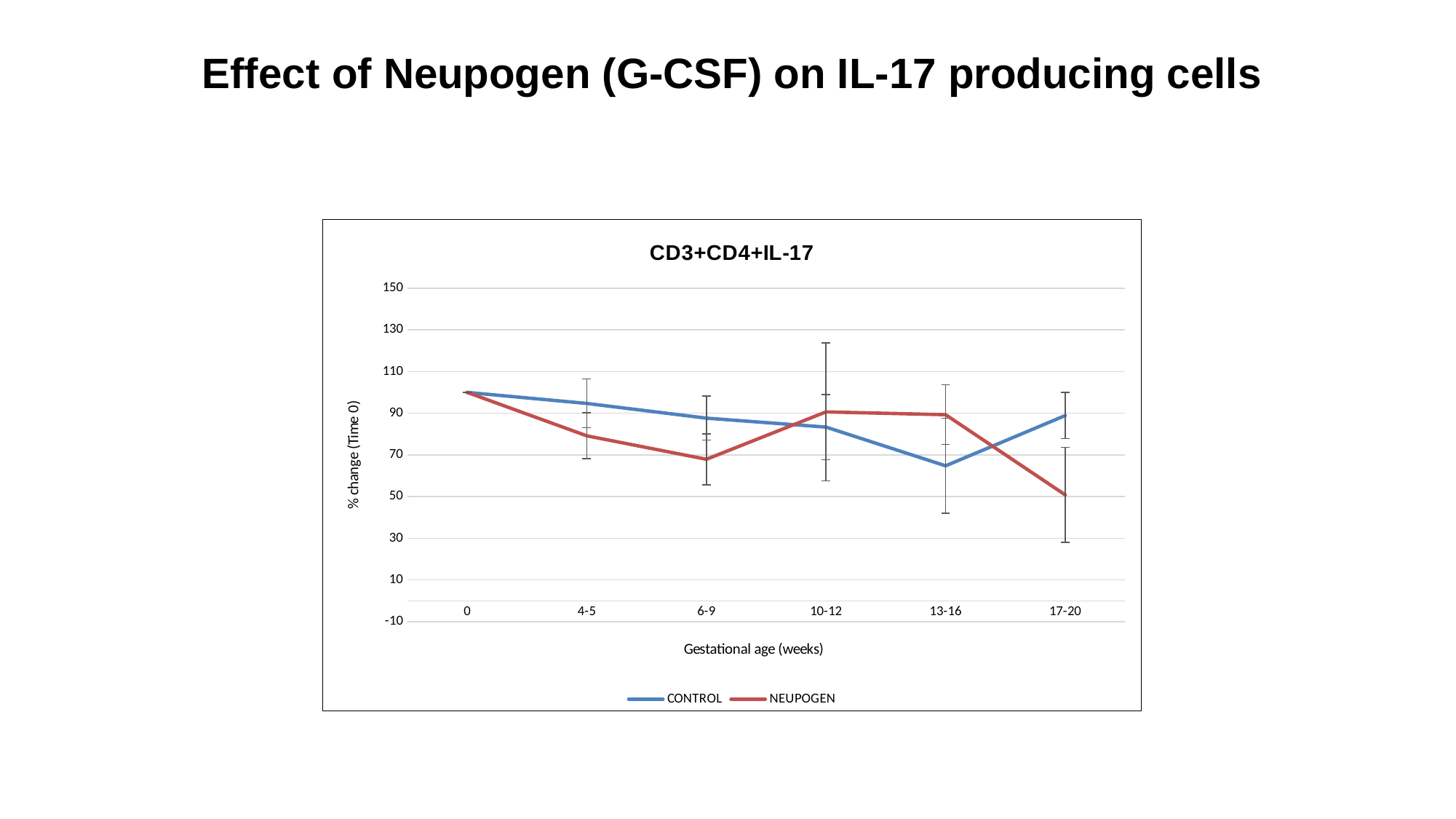

Effect of Neupogen (G-CSF) on IL-17 producing cells

### Chart: CD3+CD4+IL-17

| Category | CONTROL | NEUPOGEN |
|---|---|---|
| 0 | 100.0 | 100.0 |
| 4-5 | 94.7 | 79.16999999999997 |
| 6-9 | 87.64 | 67.9 |
| 10-12 | 83.35 | 90.64 |
| 13-16 | 64.76 | 89.3 |
| 17-20 | 88.88 | 50.8 |